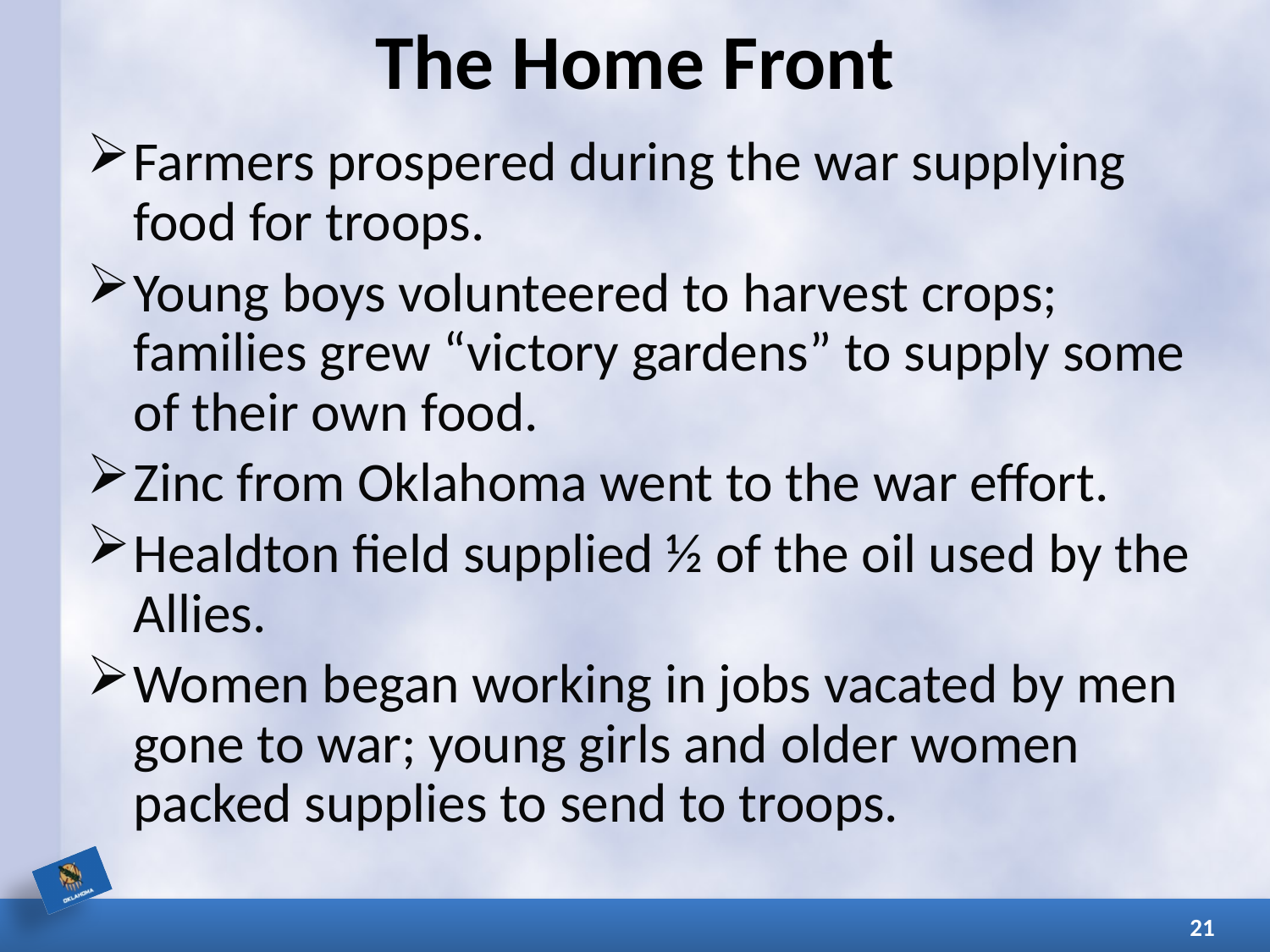

# The Home Front
Farmers prospered during the war supplying food for troops.
Young boys volunteered to harvest crops; families grew “victory gardens” to supply some of their own food.
Zinc from Oklahoma went to the war effort.
Healdton field supplied ½ of the oil used by the Allies.
Women began working in jobs vacated by men gone to war; young girls and older women packed supplies to send to troops.

21